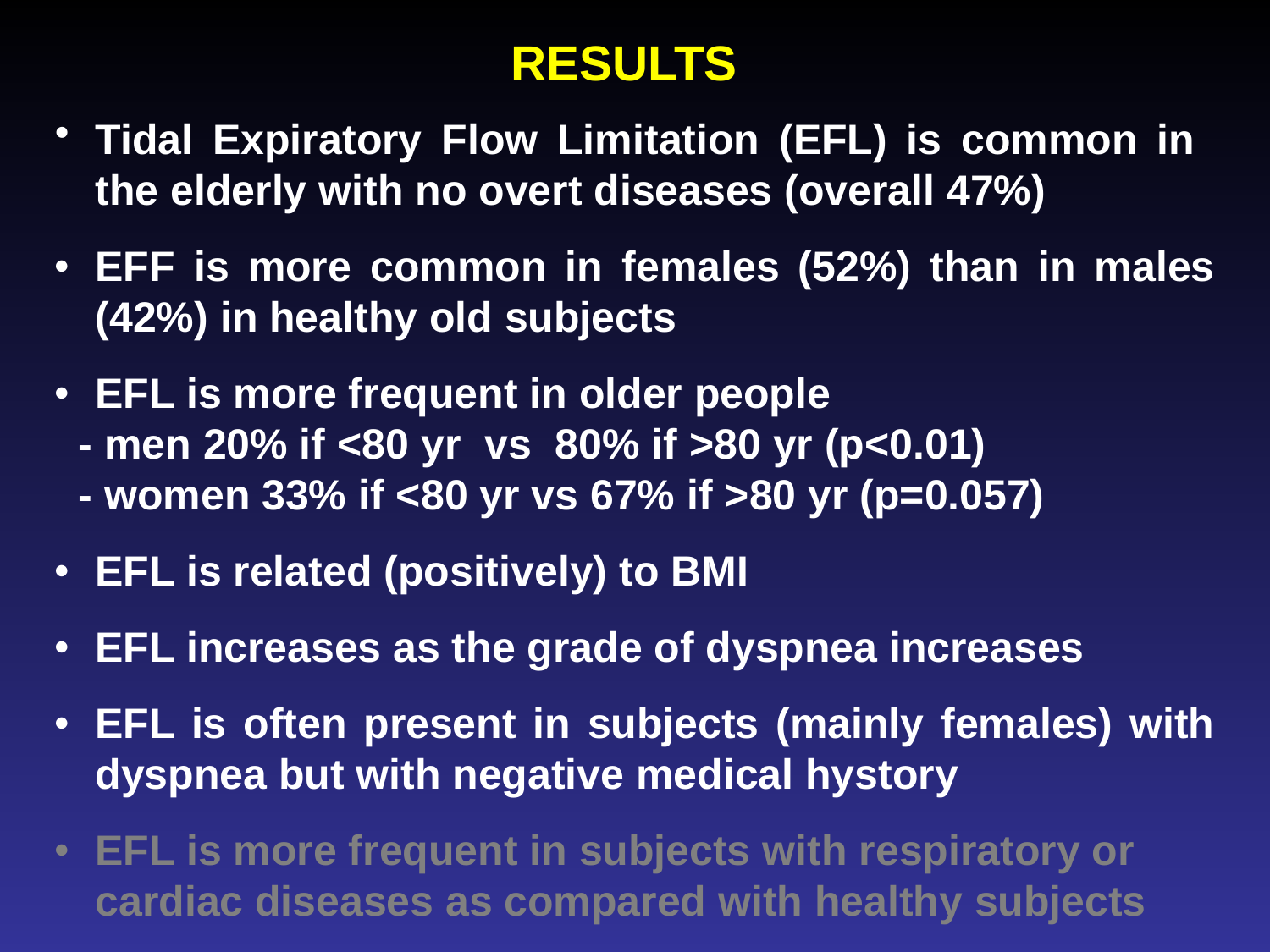

RESULTS
Tidal Expiratory Flow Limitation (EFL) is common in  the elderly with no overt diseases (overall 47%)

EFF is more common in females (52%) than in males (42%) in healthy old subjects

EFL is more frequent in older people
  - men 20% if <80 yr  vs  80% if >80 yr (p<0.01)
  - women 33% if <80 yr vs 67% if >80 yr (p=0.057)

EFL is related (positively) to BMI

EFL increases as the grade of dyspnea increases

EFL is often present in subjects (mainly females) with dyspnea but with negative medical hystory

EFL is more frequent in subjects with respiratory or cardiac diseases as compared with healthy subjects